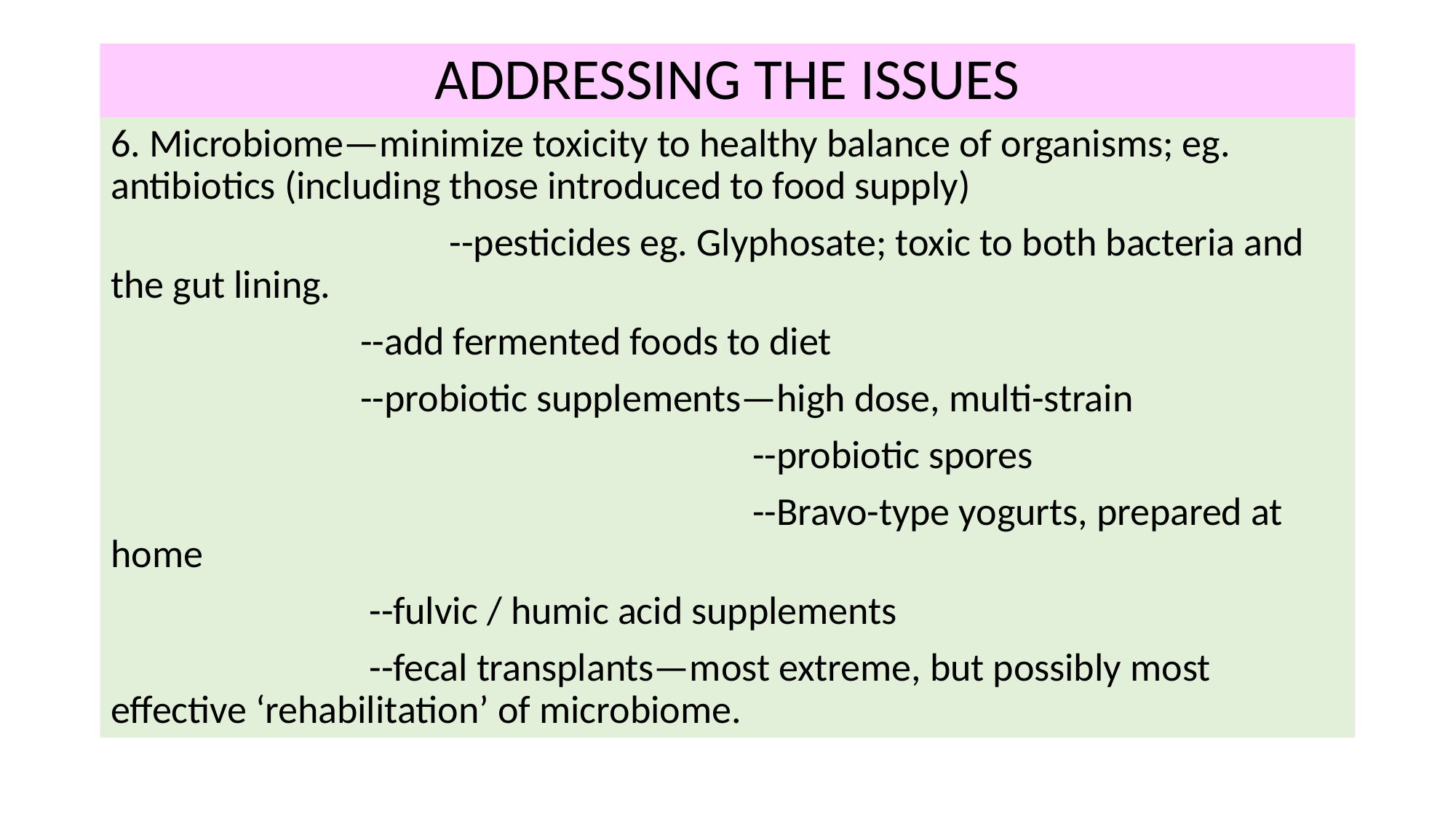

# ADDRESSING THE ISSUES
6. Microbiome—minimize toxicity to healthy balance of organisms; eg. antibiotics (including those introduced to food supply)
                                      --pesticides eg. Glyphosate; toxic to both bacteria and the gut lining.
                            --add fermented foods to diet
                            --probiotic supplements—high dose, multi-strain
                                                                        --probiotic spores
                                                                        --Bravo-type yogurts, prepared at home
                             --fulvic / humic acid supplements
                             --fecal transplants—most extreme, but possibly most effective ‘rehabilitation’ of microbiome.